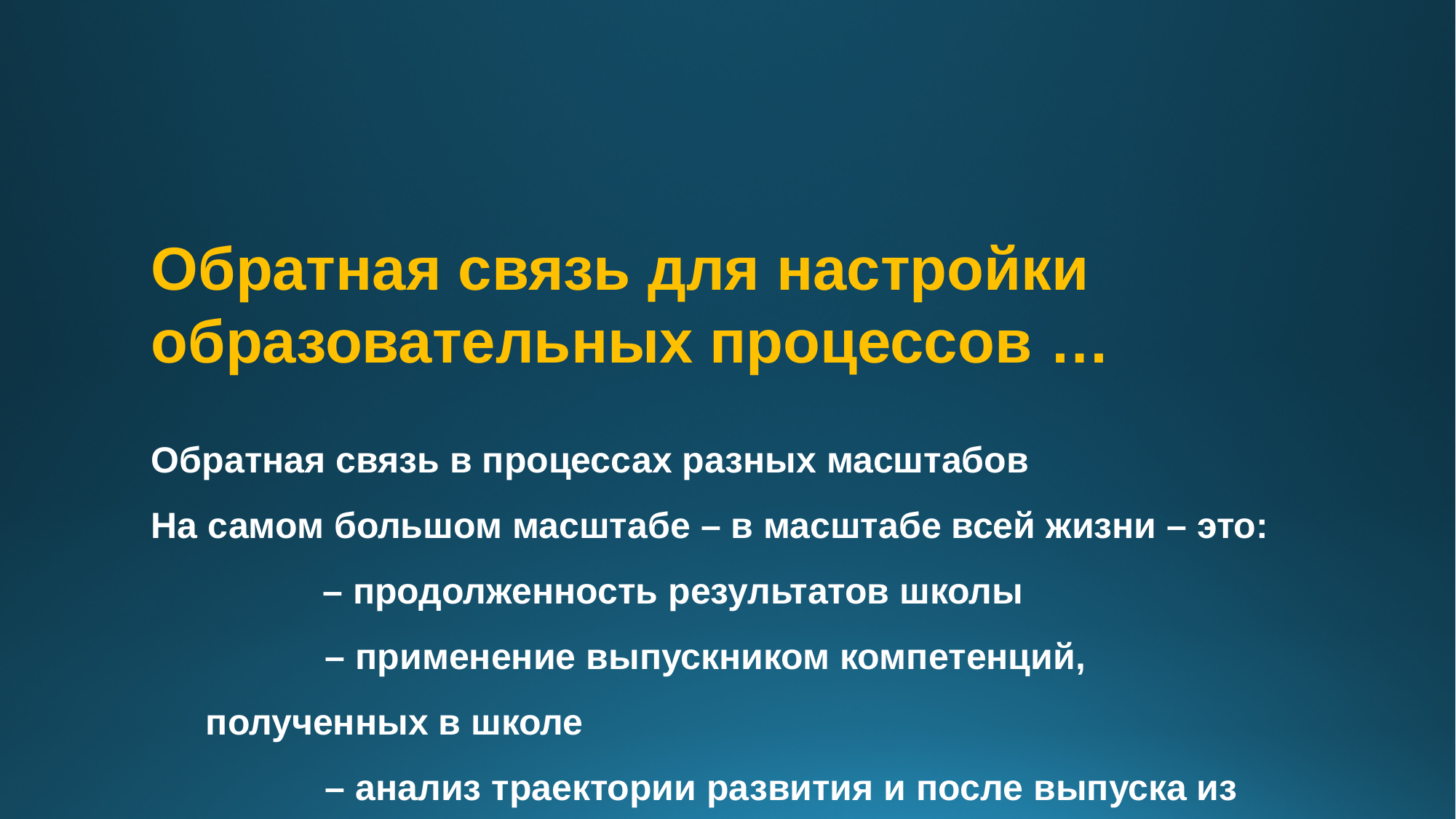

Обратная связь для настройки образовательных процессов …

Обратная связь в процессах разных масштабов

На самом большом масштабе – в масштабе всей жизни – это:
	 – продолженность результатов школы
	 – применение выпускником компетенций, полученных в школе
	 – анализ траектории развития и после выпуска из школы